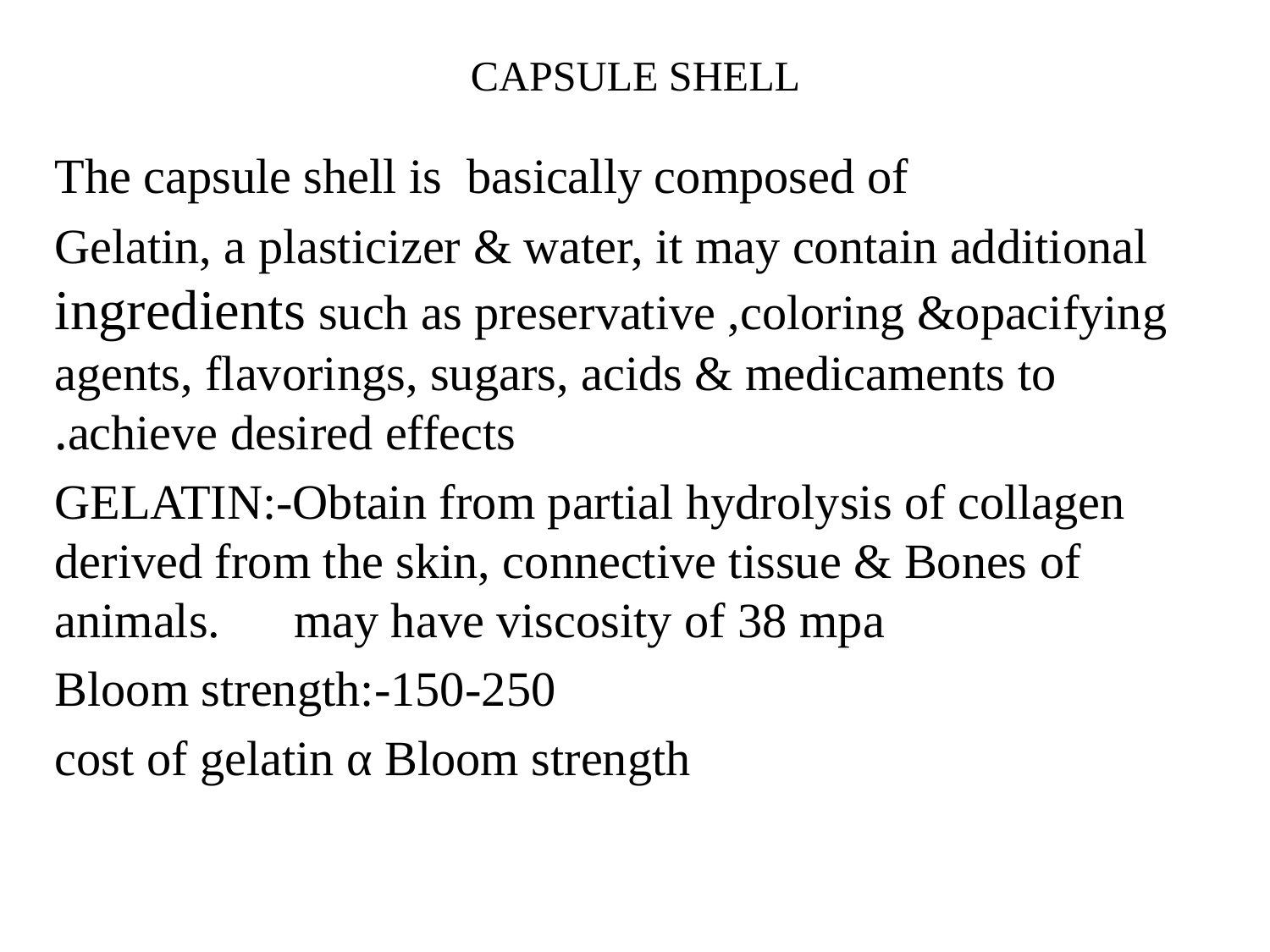

# CAPSULE SHELL
   The capsule shell is  basically composed of
   Gelatin, a plasticizer & water, it may contain additional ingredients such as preservative ,coloring &opacifying agents, flavorings, sugars, acids & medicaments to achieve desired effects.
    GELATIN:-Obtain from partial hydrolysis of collagen derived from the skin, connective tissue & Bones of animals.      may have viscosity of 38 mpa
                         Bloom strength:-150-250
                         cost of gelatin α Bloom strength